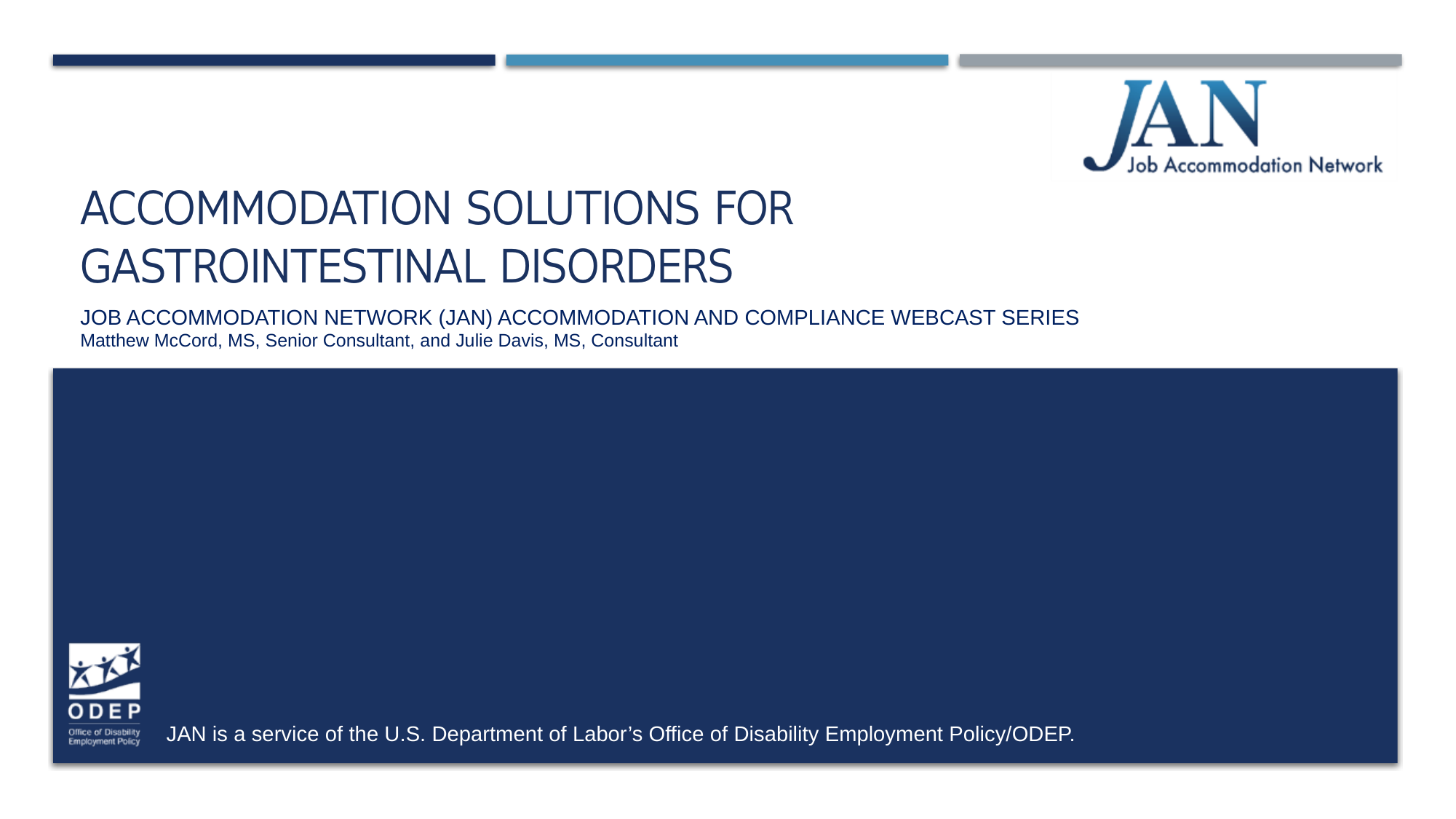

# Accommodation solutions for gastrointestinal disorders
Job Accommodation Network (JAN) Accommodation and Compliance webcast Series
Matthew McCord, MS, Senior Consultant, and Julie Davis, MS, Consultant
JAN is a service of the U.S. Department of Labor’s Office of Disability Employment Policy/ODEP.